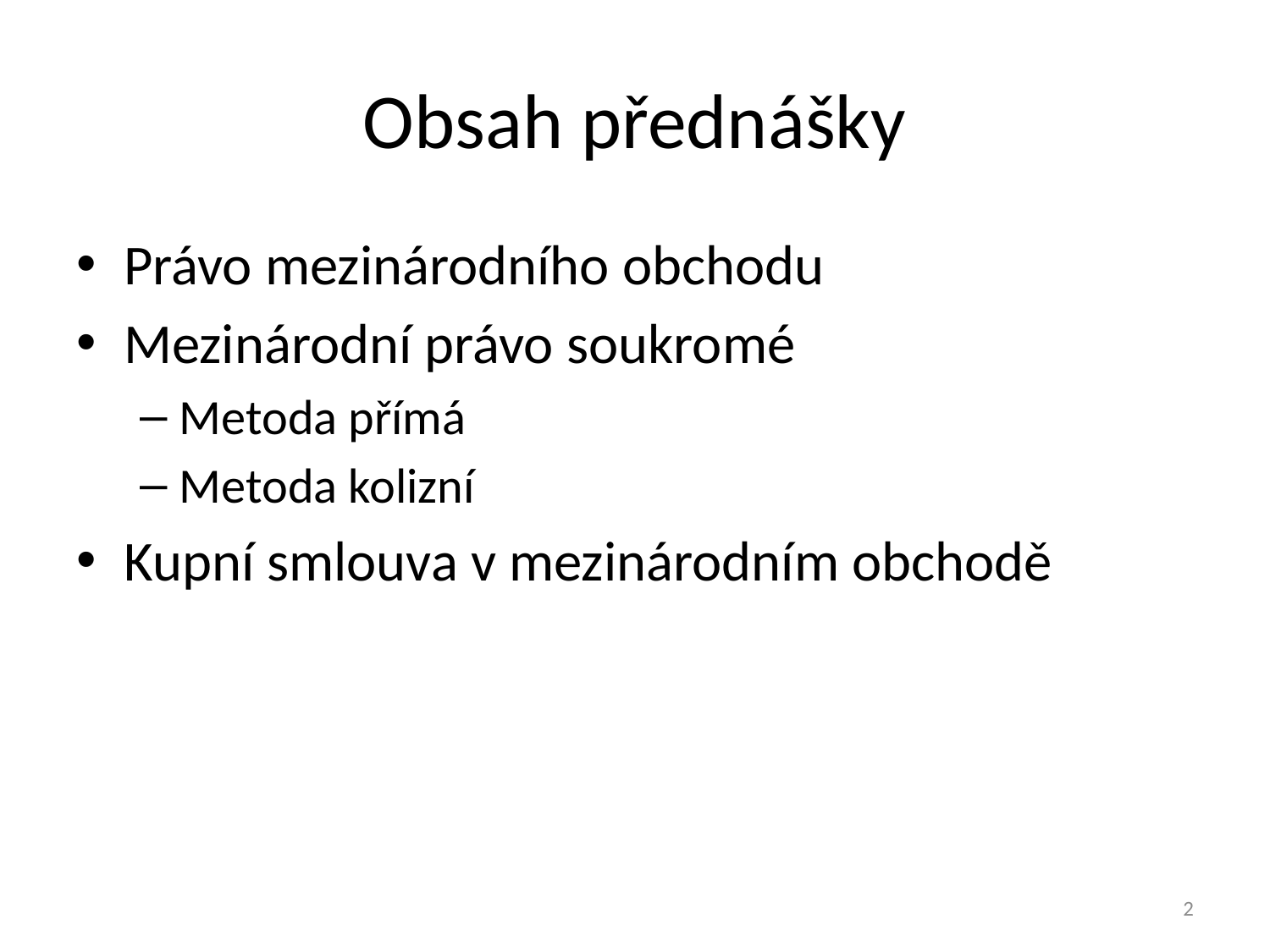

# Obsah přednášky
Právo mezinárodního obchodu
Mezinárodní právo soukromé
Metoda přímá
Metoda kolizní
Kupní smlouva v mezinárodním obchodě

2